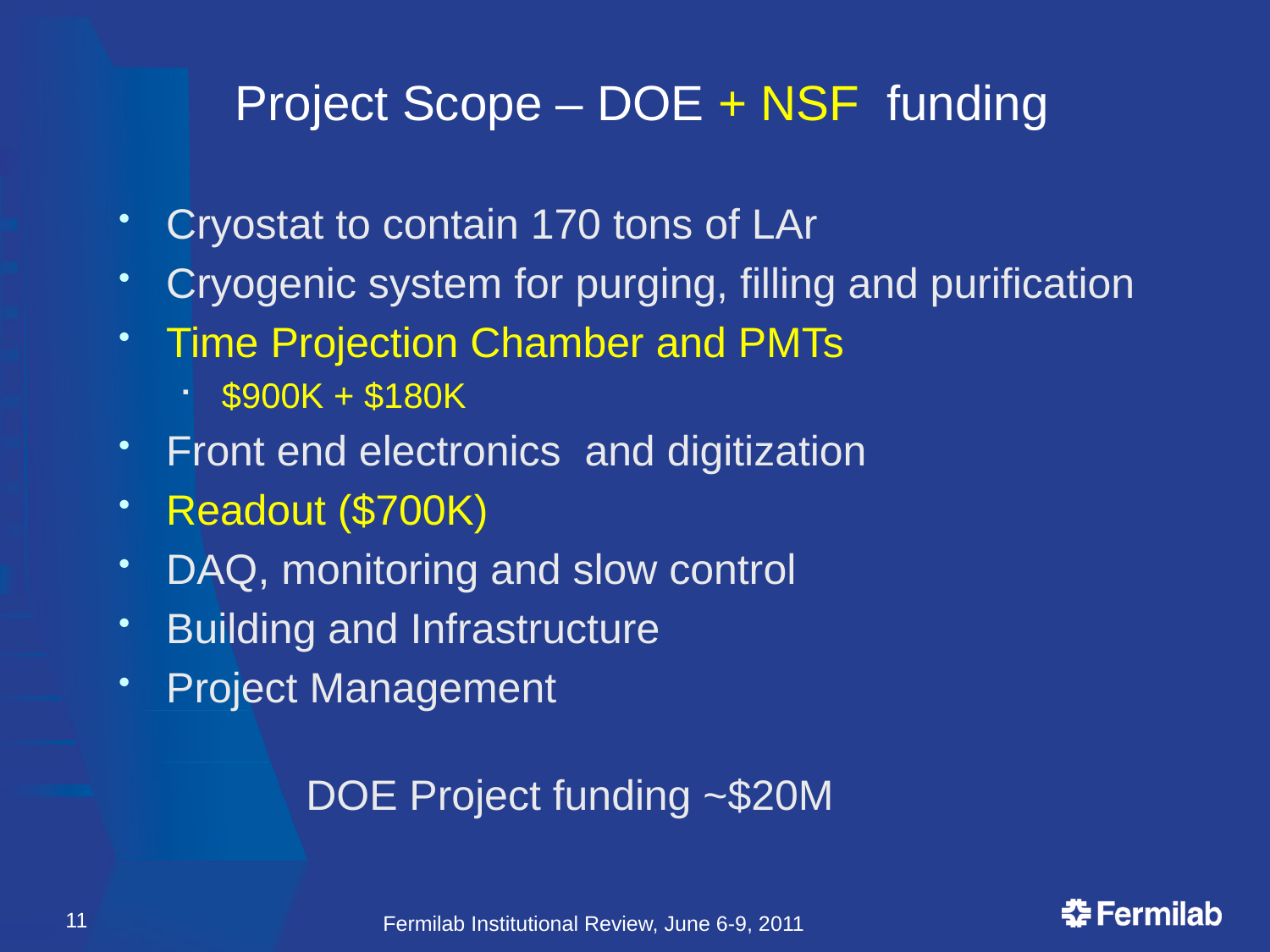

# Project Scope – DOE + NSF  funding
Cryostat to contain 170 tons of LAr
Cryogenic system for purging, filling and purification
Time Projection Chamber and PMTs
$900K + $180K
Front end electronics  and digitization
Readout ($700K)
DAQ, monitoring and slow control
Building and Infrastructure
Project Management
DOE Project funding ~$20M
11
Fermilab Institutional Review, June 6-9, 2011